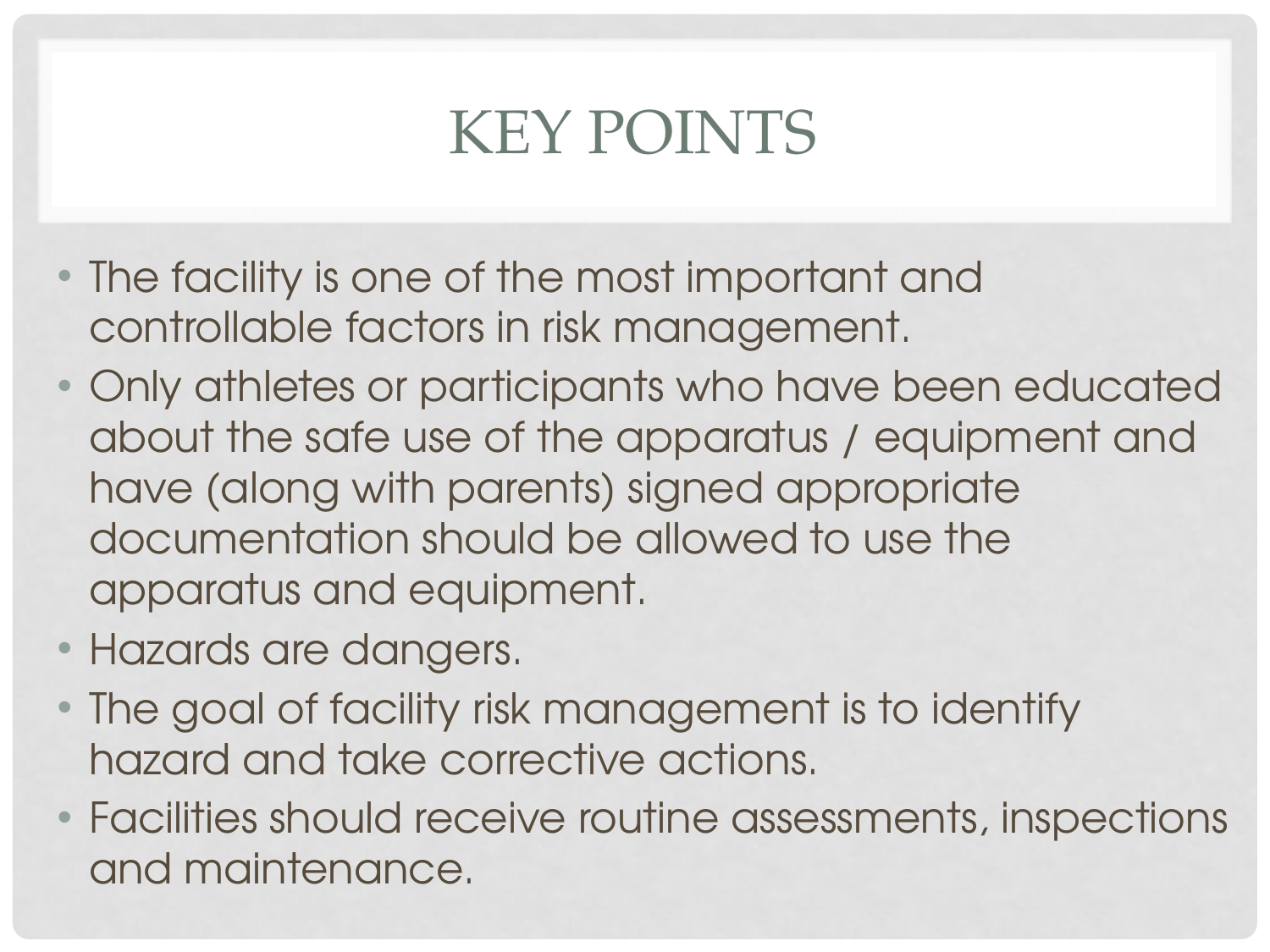

# Key Points
The facility is one of the most important and controllable factors in risk management.
Only athletes or participants who have been educated about the safe use of the apparatus / equipment and have (along with parents) signed appropriate documentation should be allowed to use the apparatus and equipment.
Hazards are dangers.
The goal of facility risk management is to identify hazard and take corrective actions.
Facilities should receive routine assessments, inspections and maintenance.